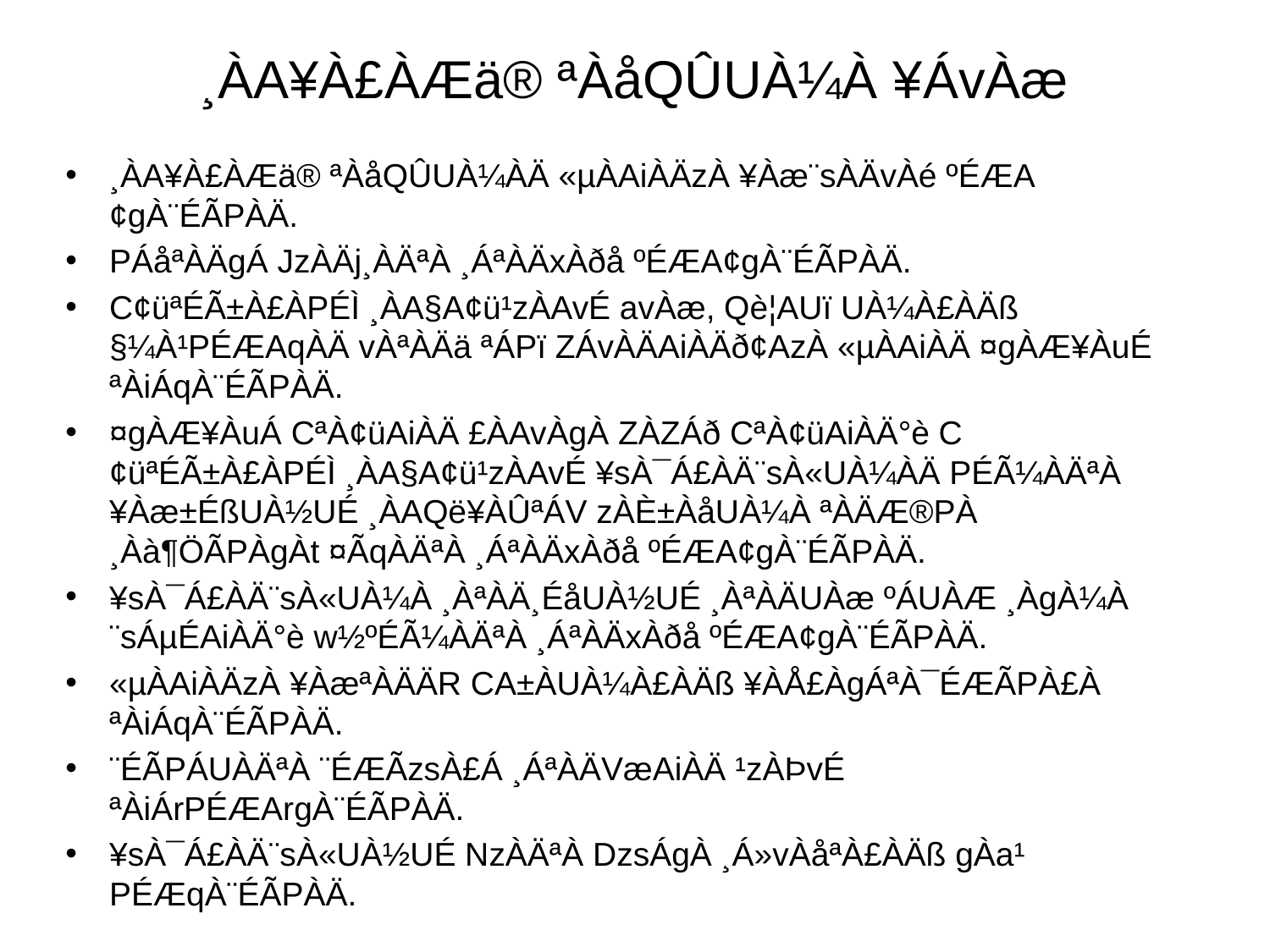

# ¸ÀA¥À£ÀÆä® ªÀåQÛUÀ¼À ¥ÁvÀæ
¸ÀA¥À£ÀÆä® ªÀåQÛUÀ¼ÀÄ «µÀAiÀÄzÀ ¥Àæ¨sÀÄvÀé ºÉÆA¢gÀ¨ÉÃPÀÄ.
PÁåªÀÄgÁ JzÀÄj¸ÀÄªÀ ¸ÁªÀÄxÀðå ºÉÆA¢gÀ¨ÉÃPÀÄ.
C¢üªÉÃ±À£ÀPÉÌ ¸ÀA§A¢ü¹zÀAvÉ avÀæ, Qè¦AUï UÀ¼À£ÀÄß §¼À¹PÉÆAqÀÄ vÀªÀÄä ªÁPï ZÁvÀÄAiÀÄð¢AzÀ «µÀAiÀÄ ¤gÀÆ¥ÀuÉ ªÀiÁqÀ¨ÉÃPÀÄ.
¤gÀÆ¥ÀuÁ CªÀ¢üAiÀÄ £ÀAvÀgÀ ZÀZÁð CªÀ¢üAiÀÄ°è C¢üªÉÃ±À£ÀPÉÌ ¸ÀA§A¢ü¹zÀAvÉ ¥sÀ¯Á£ÀÄ¨sÀ«UÀ¼ÀÄ PÉÃ¼ÀÄªÀ ¥Àæ±ÉßUÀ½UÉ ¸ÀAQë¥ÀÛªÁV zÀÈ±ÀåUÀ¼À ªÀÄÆ®PÀ ¸Àà¶ÖÃPÀgÀt ¤ÃqÀÄªÀ ¸ÁªÀÄxÀðå ºÉÆA¢gÀ¨ÉÃPÀÄ.
¥sÀ¯Á£ÀÄ¨sÀ«UÀ¼À ¸ÀªÀÄ¸ÉåUÀ½UÉ ¸ÀªÀÄUÀæ ºÁUÀÆ ¸ÀgÀ¼À ¨sÁµÉAiÀÄ°è w½ºÉÃ¼ÀÄªÀ ¸ÁªÀÄxÀðå ºÉÆA¢gÀ¨ÉÃPÀÄ.
«µÀAiÀÄzÀ ¥ÀæªÀÄÄR CA±ÀUÀ¼À£ÀÄß ¥ÀÅ£ÀgÁªÀ¯ÉÆÃPÀ£À ªÀiÁqÀ¨ÉÃPÀÄ.
¨ÉÃPÁUÀÄªÀ ¨ÉÆÃzsÀ£Á ¸ÁªÀÄVæAiÀÄ ¹zÀÞvÉ ªÀiÁrPÉÆArgÀ¨ÉÃPÀÄ.
¥sÀ¯Á£ÀÄ¨sÀ«UÀ½UÉ NzÀÄªÀ DzsÁgÀ ¸Á»vÀåªÀ£ÀÄß gÀa¹ PÉÆqÀ¨ÉÃPÀÄ.